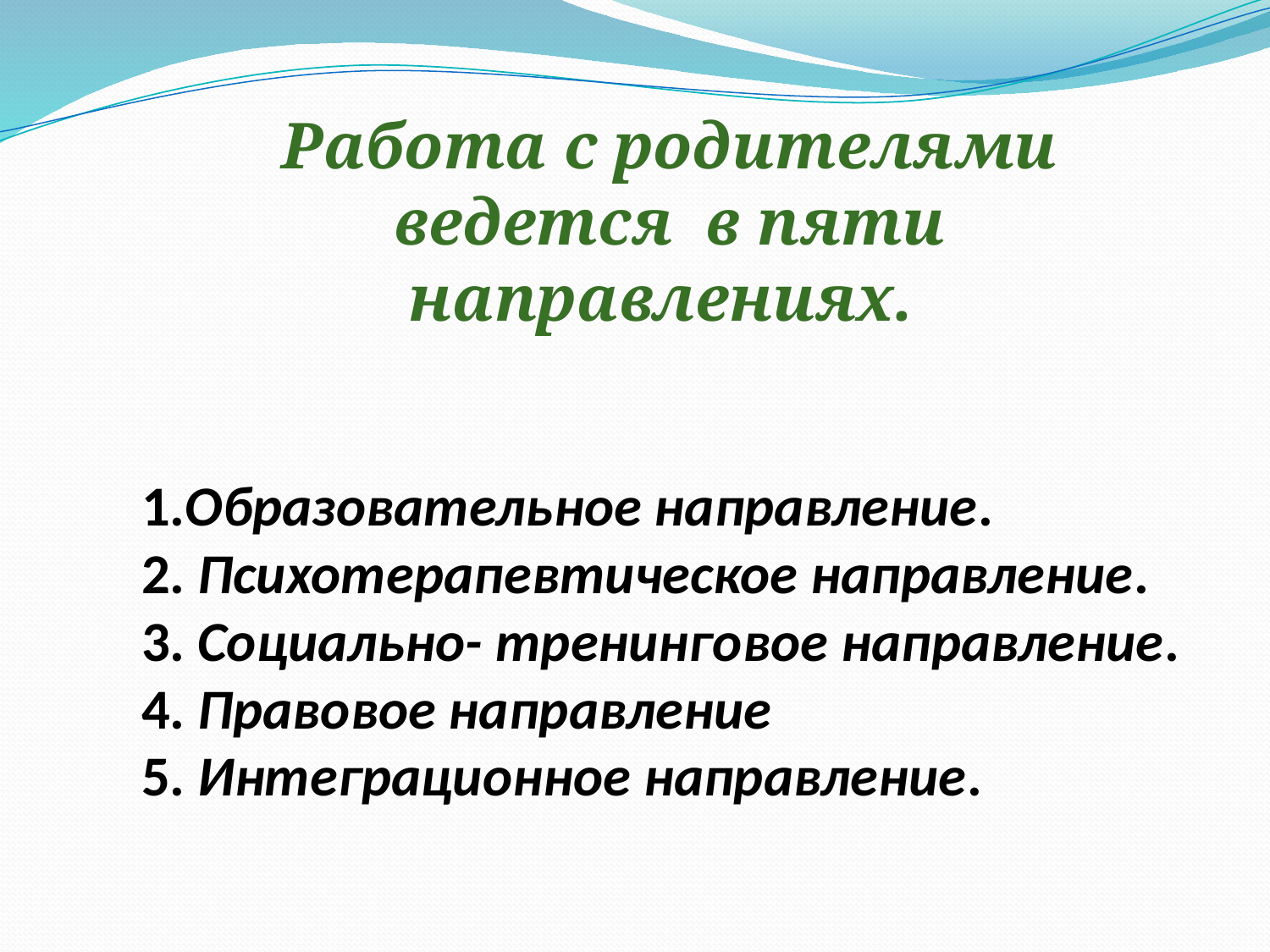

Работа с родителями ведется  в пяти направлениях.

1.Образовательное направление.
2. Психотерапевтическое направление.
3. Социально- тренинговое направление.
4. Правовое направление
5. Интеграционное направление.